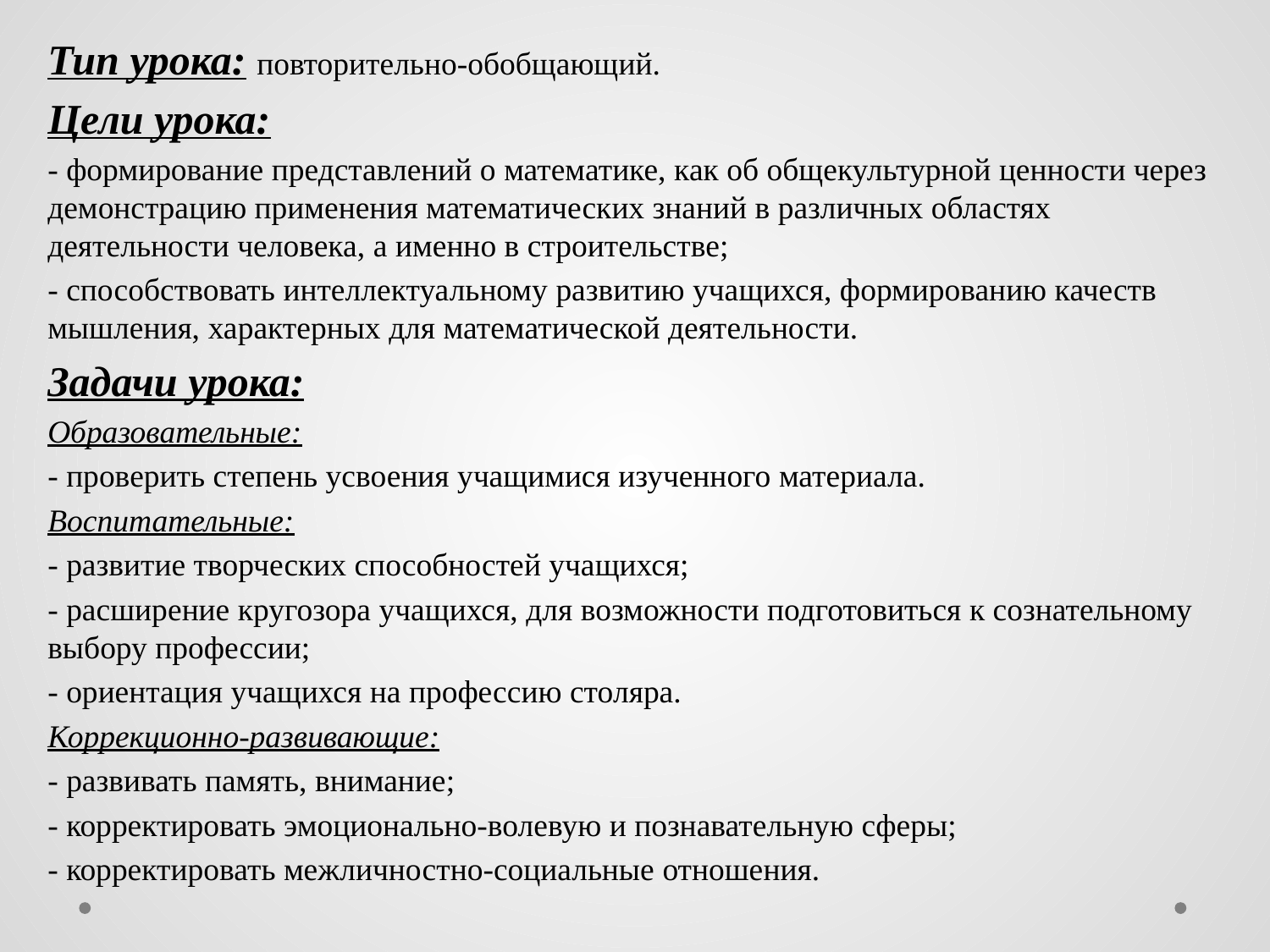

Тип урока: повторительно-обобщающий.
Цели урока:
- формирование представлений о математике, как об общекультурной ценности через демонстрацию применения математических знаний в различных областях деятельности человека, а именно в строительстве;
- способствовать интеллектуальному развитию учащихся, формированию качеств мышления, характерных для математической деятельности.
Задачи урока:
Образовательные:
- проверить степень усвоения учащимися изученного материала.
Воспитательные:
- развитие творческих способностей учащихся;
- расширение кругозора учащихся, для возможности подготовиться к сознательному выбору профессии;
- ориентация учащихся на профессию столяра.
Коррекционно-развивающие:
- развивать память, внимание;
- корректировать эмоционально-волевую и познавательную сферы;
- корректировать межличностно-социальные отношения.